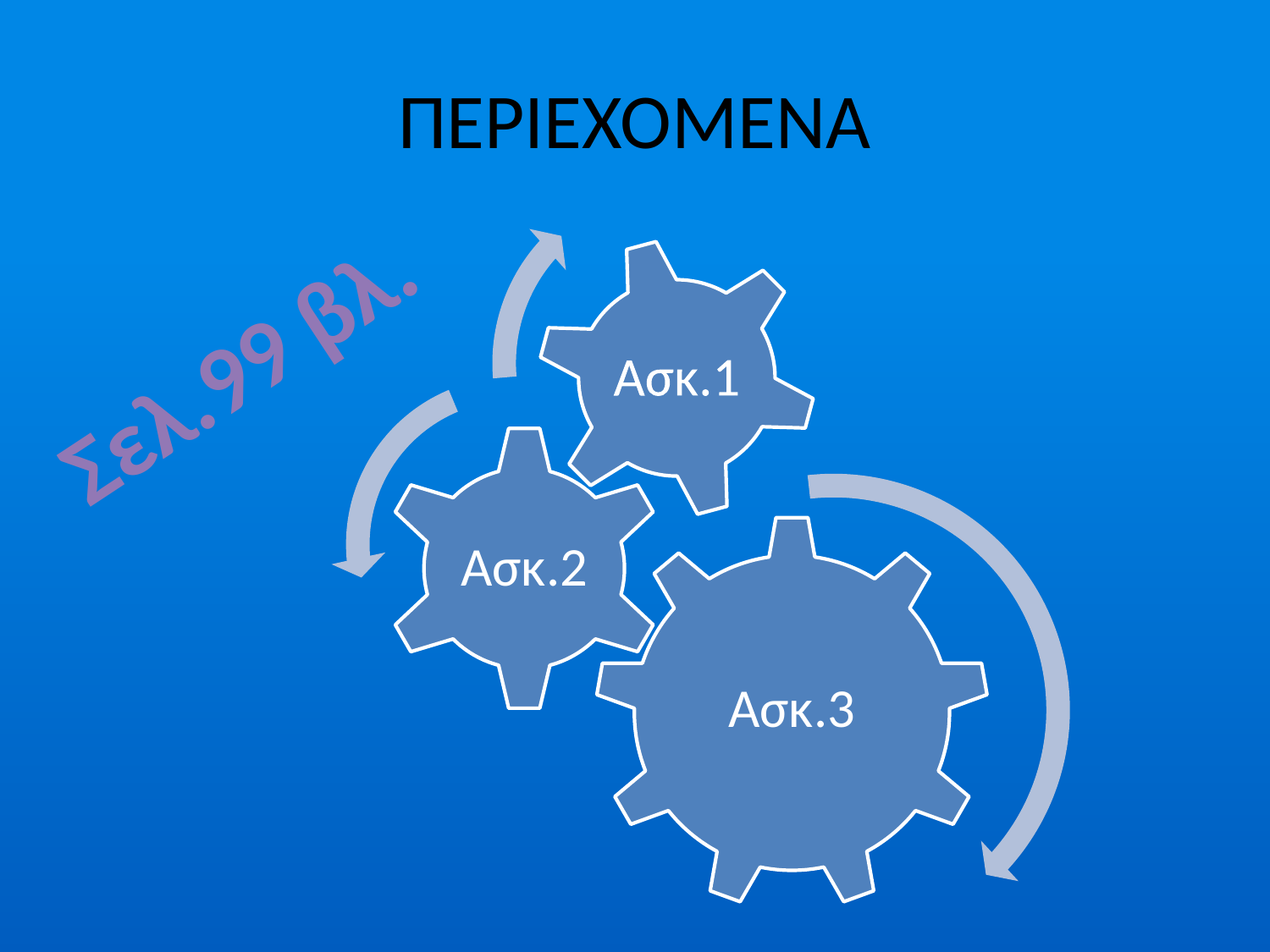

# ΠΕΡΙΕΧΟΜΕΝΑ
Ασκ.3
Ασκ.2
Ασκ.1
Σελ.99 βλ.